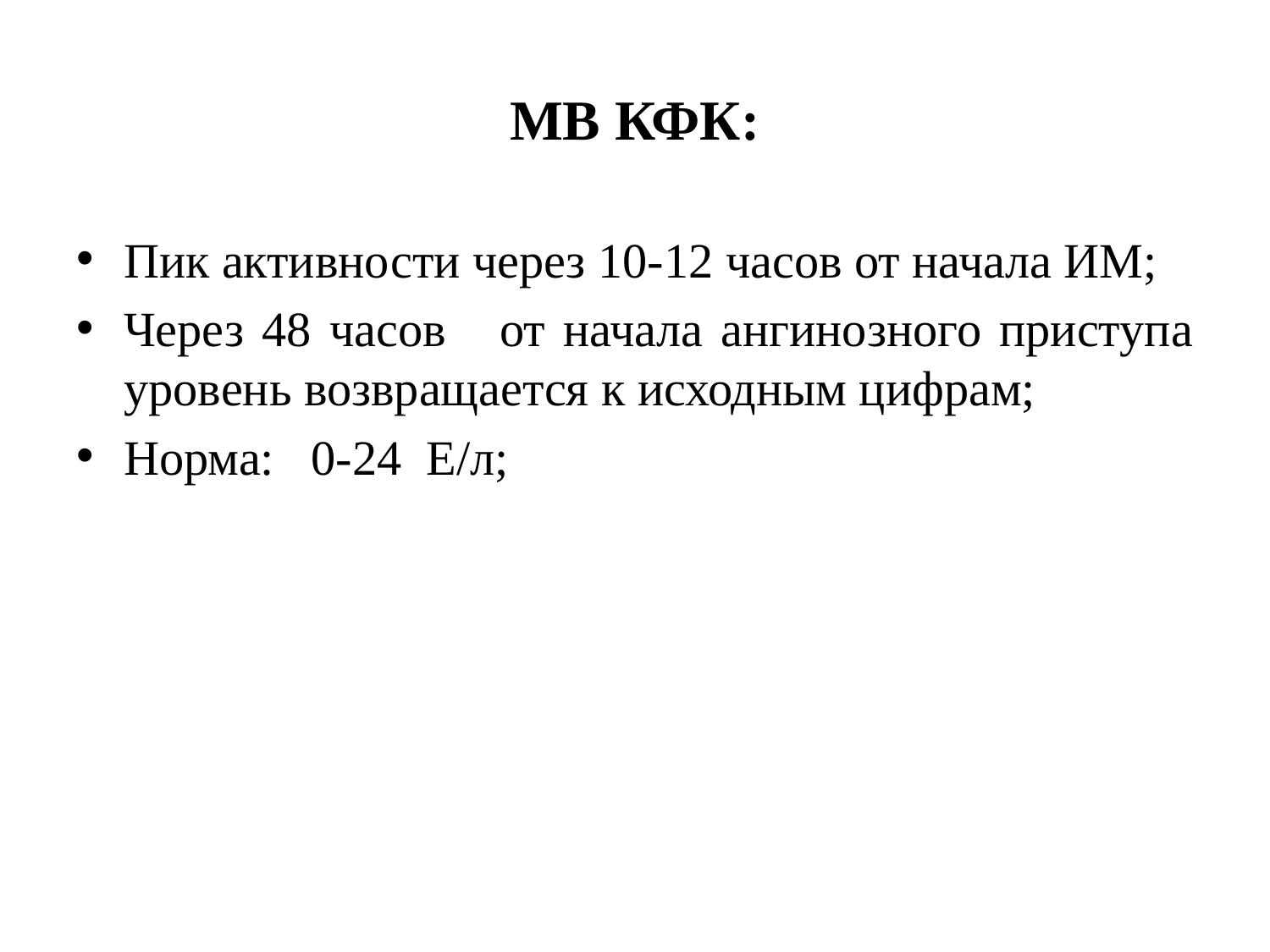

# МВ КФК:
Пик активности через 10-12 часов от начала ИМ;
Через 48 часов   от начала ангинозного приступа уровень возвращается к исходным цифрам;
Норма:   0-24  Е/л;